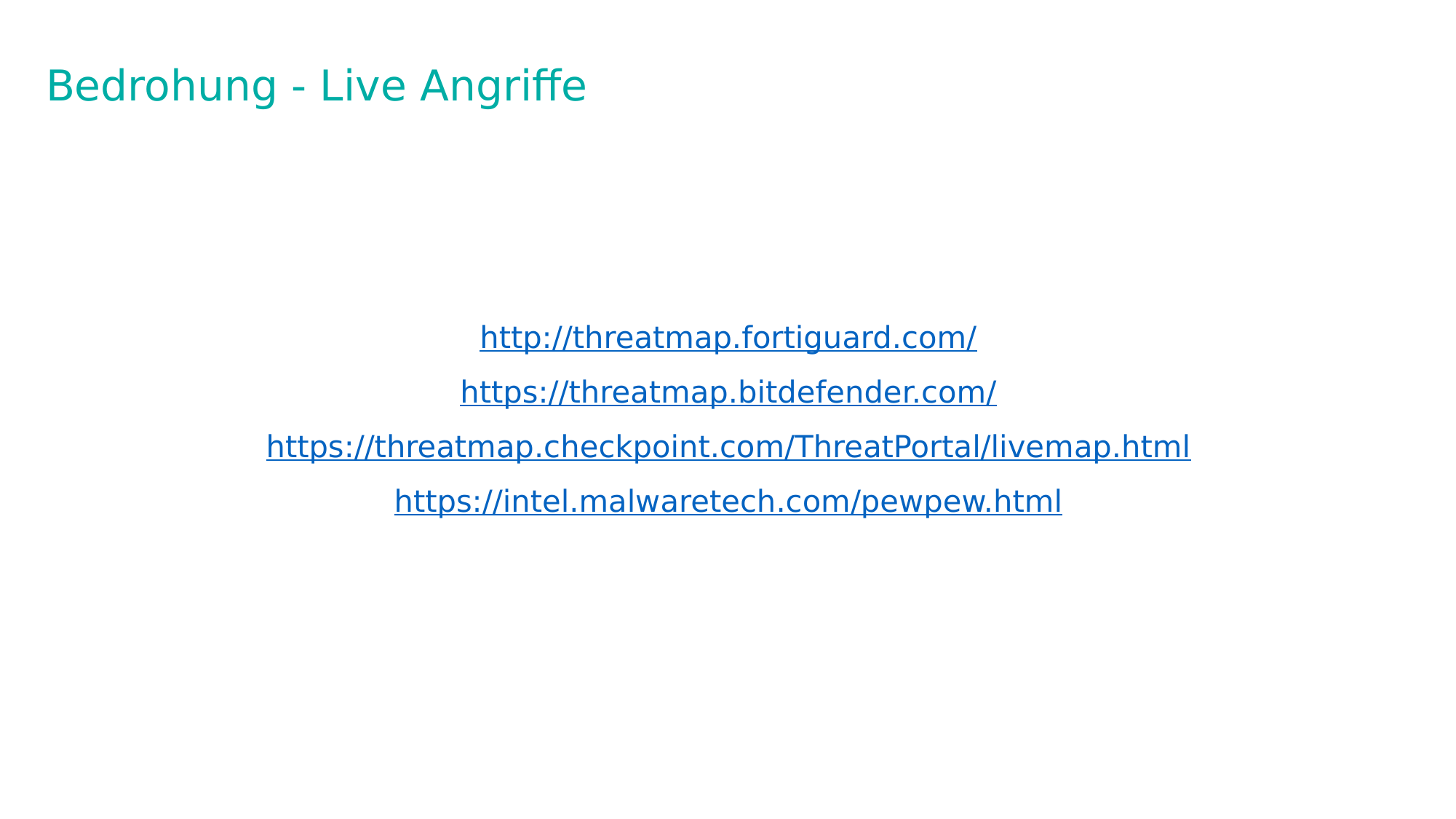

# Bedrohung - Live Angriffe

http://threatmap.fortiguard.com/
https://threatmap.bitdefender.com/
https://threatmap.checkpoint.com/ThreatPortal/livemap.html
https://intel.malwaretech.com/pewpew.html

2